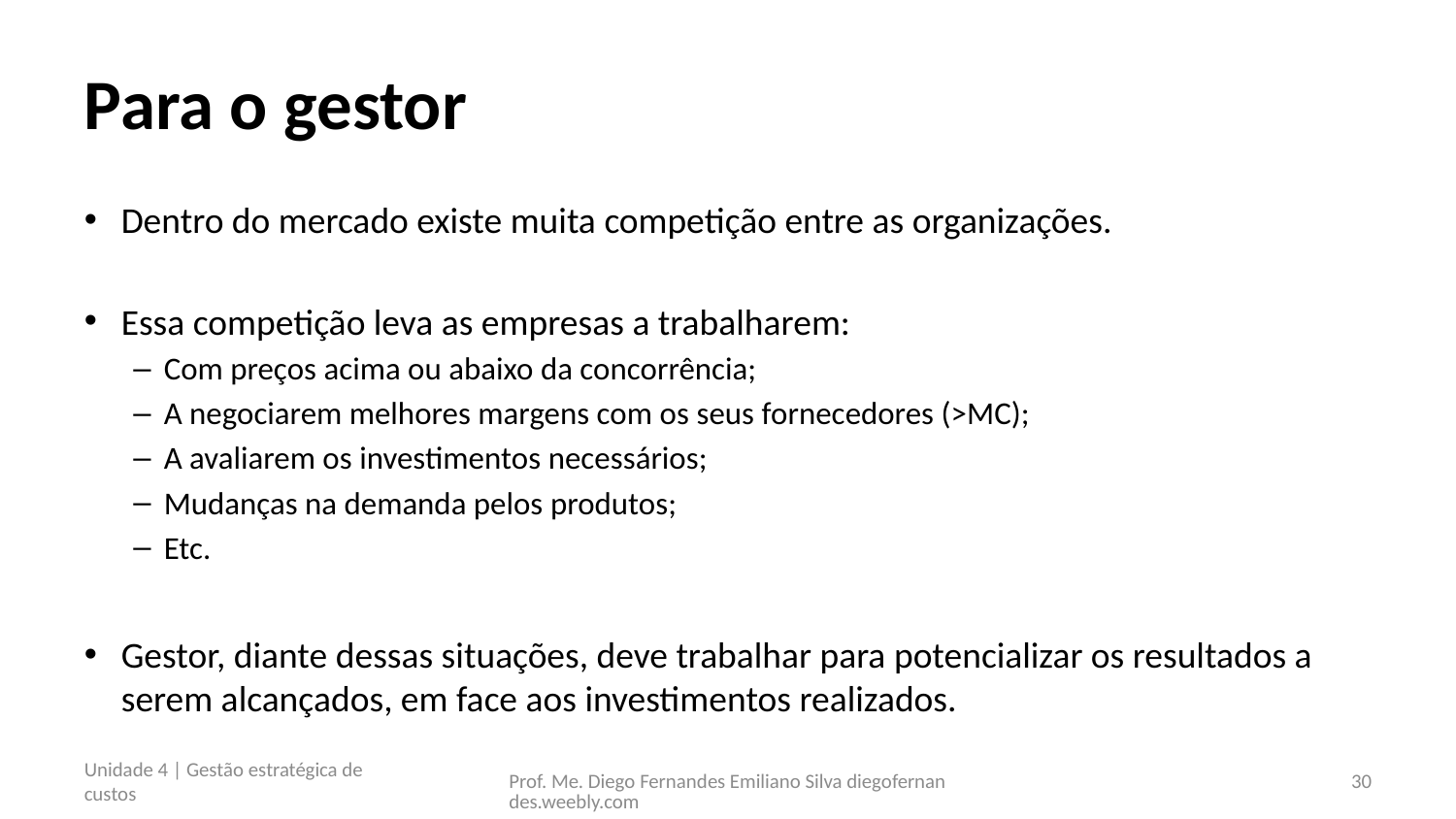

# Para o gestor
Dentro do mercado existe muita competição entre as organizações.

Essa competição leva as empresas a trabalharem:
Com preços acima ou abaixo da concorrência;
A negociarem melhores margens com os seus fornecedores (>MC);
A avaliarem os investimentos necessários;
Mudanças na demanda pelos produtos;
Etc.

Gestor, diante dessas situações, deve trabalhar para potencializar os resultados a serem alcançados, em face aos investimentos realizados.
Unidade 4 | Gestão estratégica de custos
Prof. Me. Diego Fernandes Emiliano Silva diegofernandes.weebly.com
30